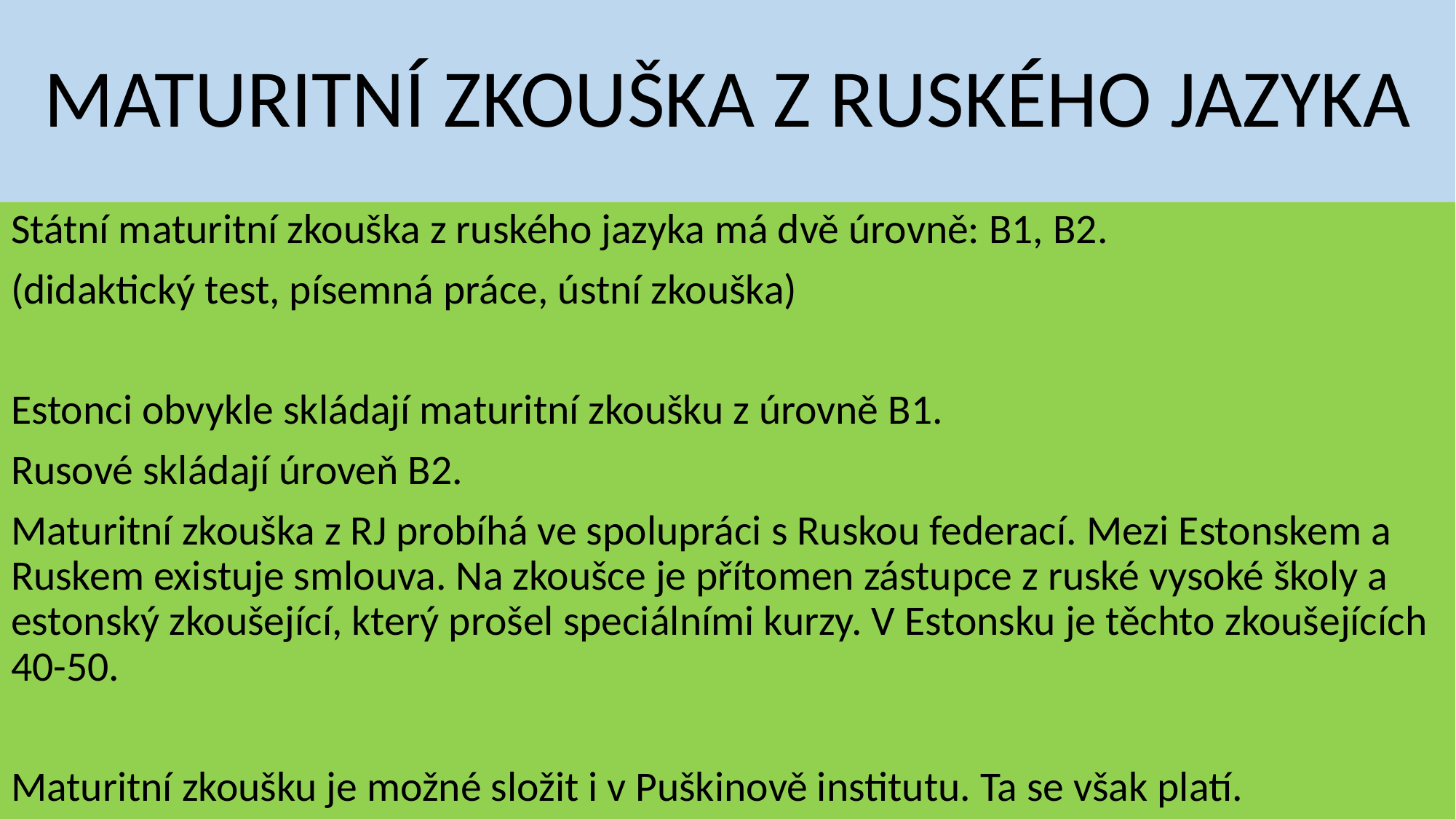

# MATURITNÍ ZKOUŠKA Z RUSKÉHO JAZYKA
Státní maturitní zkouška z ruského jazyka má dvě úrovně: B1, B2.
(didaktický test, písemná práce, ústní zkouška)

Estonci obvykle skládají maturitní zkoušku z úrovně B1.
Rusové skládají úroveň B2.
Maturitní zkouška z RJ probíhá ve spolupráci s Ruskou federací. Mezi Estonskem a Ruskem existuje smlouva. Na zkoušce je přítomen zástupce z ruské vysoké školy a estonský zkoušející, který prošel speciálními kurzy. V Estonsku je těchto zkoušejících 40-50.

Maturitní zkoušku je možné složit i v Puškinově institutu. Ta se však platí.